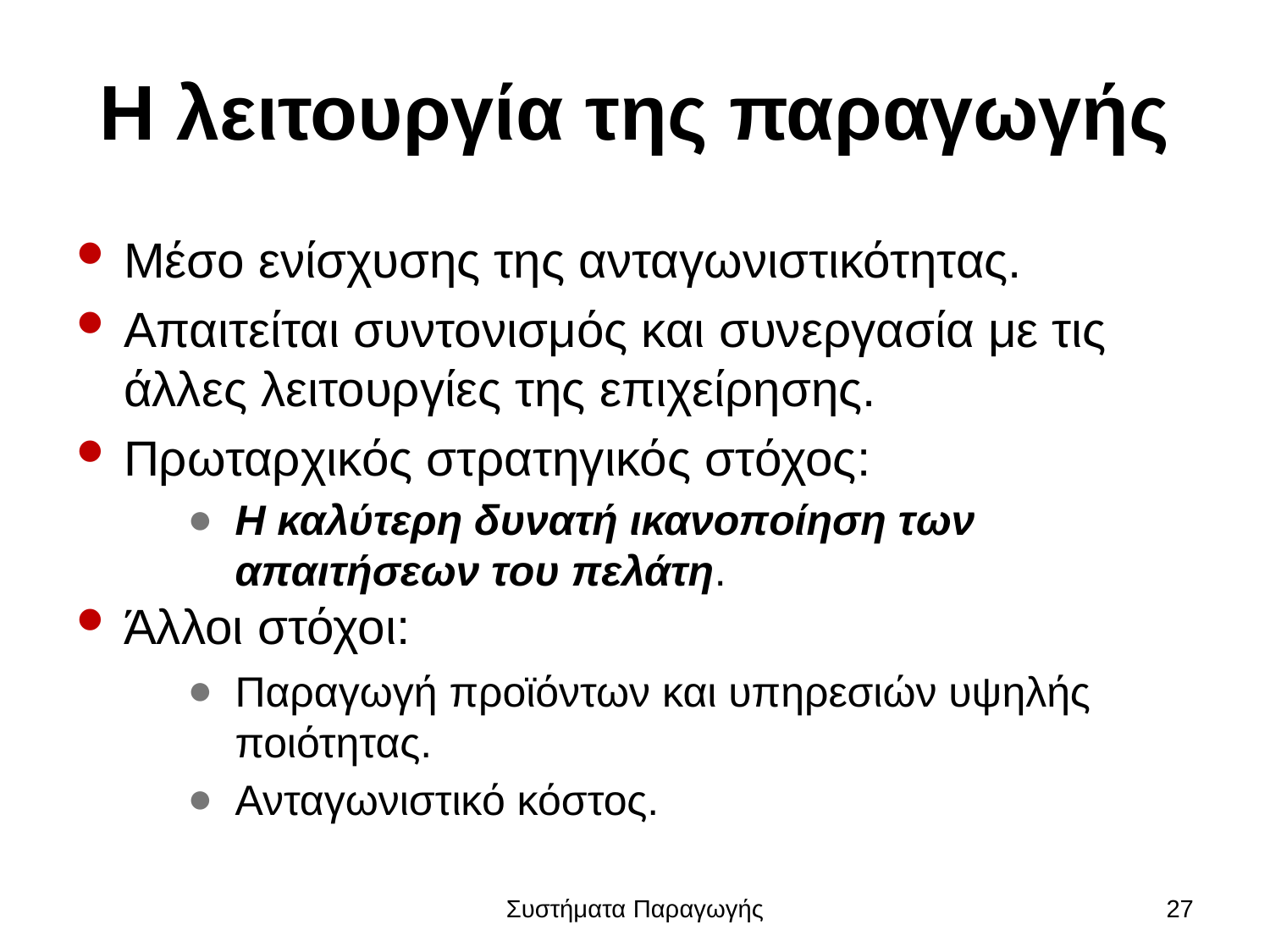

# Η λειτουργία της παραγωγής
Μέσο ενίσχυσης της ανταγωνιστικότητας.
Απαιτείται συντονισμός και συνεργασία με τις άλλες λειτουργίες της επιχείρησης.
Πρωταρχικός στρατηγικός στόχος:
Η καλύτερη δυνατή ικανοποίηση των απαιτήσεων του πελάτη.
Άλλοι στόχοι:
Παραγωγή προϊόντων και υπηρεσιών υψηλής ποιότητας.
Ανταγωνιστικό κόστος.

Συστήματα Παραγωγής
27